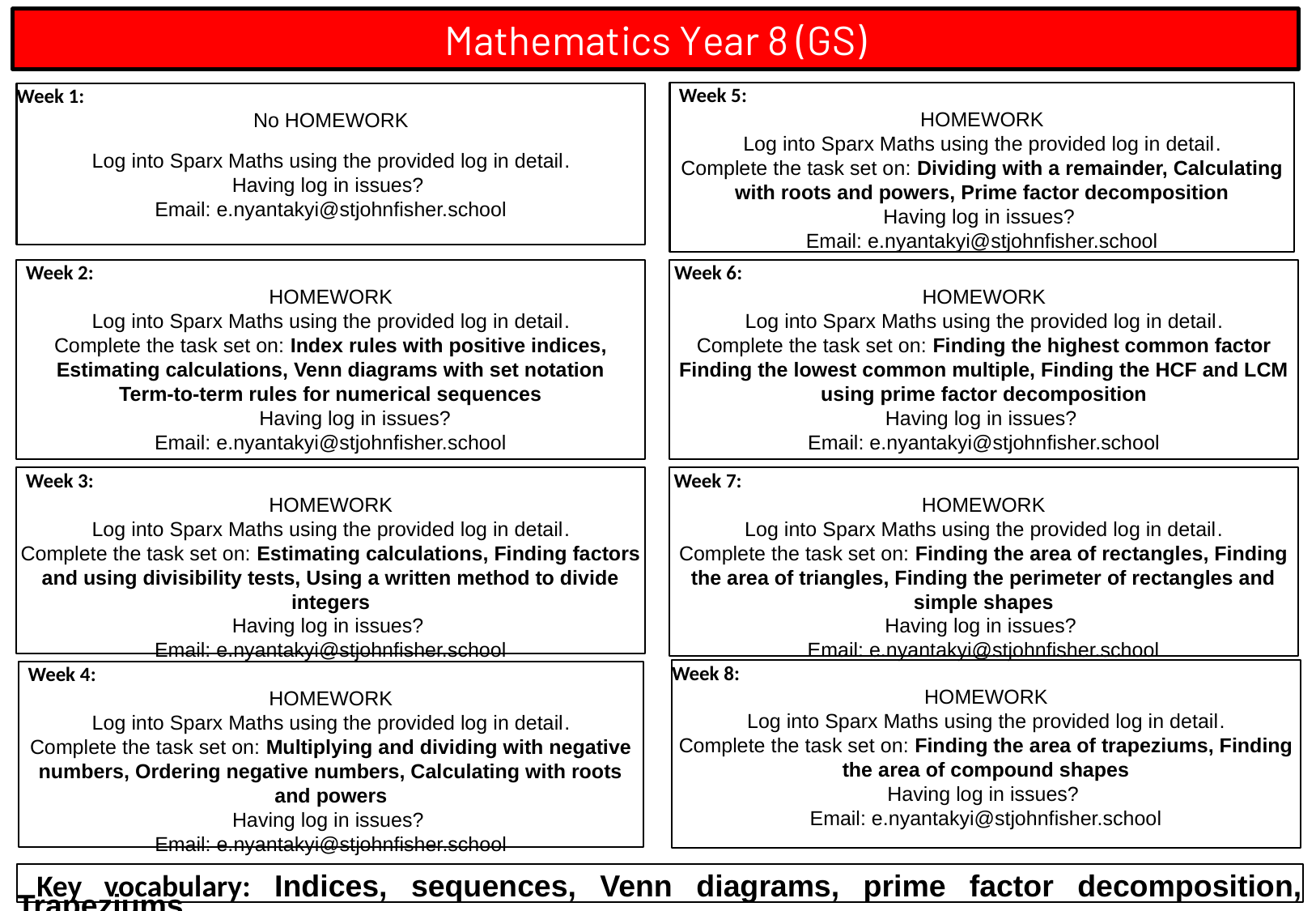

Mathematics Year 8 (GS)
  Week 5:
HOMEWORK
Log into Sparx Maths using the provided log in detail.
Complete the task set on: Dividing with a remainder, Calculating with roots and powers, Prime factor decomposition
Having log in issues?
Email: e.nyantakyi@stjohnfisher.school

Week 1:
No HOMEWORK

Log into Sparx Maths using the provided log in detail.
Having log in issues?
Email: e.nyantakyi@stjohnfisher.school
  Week 2:
HOMEWORK
Log into Sparx Maths using the provided log in detail.
Complete the task set on: Index rules with positive indices, Estimating calculations, Venn diagrams with set notation
Term-to-term rules for numerical sequences
 		Having log in issues?
Email: e.nyantakyi@stjohnfisher.school
 Week 6:
HOMEWORK
Log into Sparx Maths using the provided log in detail.
Complete the task set on: Finding the highest common factor
Finding the lowest common multiple, Finding the HCF and LCM using prime factor decomposition
Having log in issues?
Email: e.nyantakyi@stjohnfisher.school

  Week 3:
HOMEWORK
Log into Sparx Maths using the provided log in detail.
Complete the task set on: Estimating calculations, Finding factors and using divisibility tests, Using a written method to divide integers
Having log in issues?
Email: e.nyantakyi@stjohnfisher.school

 Week 7:
HOMEWORK
Log into Sparx Maths using the provided log in detail.
Complete the task set on: Finding the area of rectangles, Finding the area of triangles, Finding the perimeter of rectangles and simple shapes
Having log in issues?
Email: e.nyantakyi@stjohnfisher.school

Week 8:
HOMEWORK
Log into Sparx Maths using the provided log in detail.
Complete the task set on: Finding the area of trapeziums, Finding the area of compound shapes
Having log in issues?
Email: e.nyantakyi@stjohnfisher.school
  Week 4:
HOMEWORK
Log into Sparx Maths using the provided log in detail.
Complete the task set on: Multiplying and dividing with negative numbers, Ordering negative numbers, Calculating with roots and powers
Having log in issues?
Email: e.nyantakyi@stjohnfisher.school

 Key vocabulary: Indices, sequences, Venn diagrams, prime factor decomposition, Trapeziums